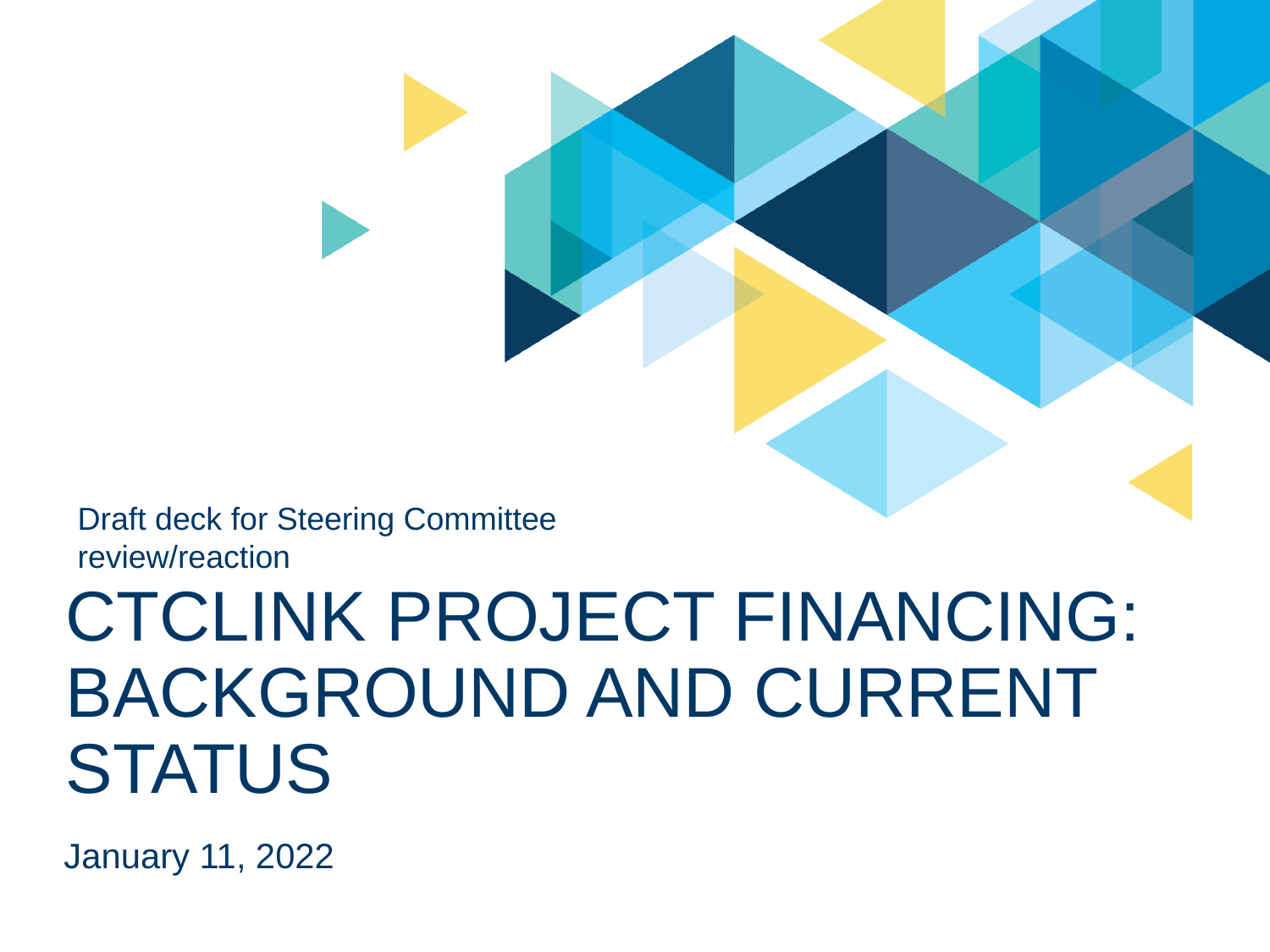

Draft deck for Steering Committee review/reaction
# Ctclink project financing: Background and current status
January 11, 2022